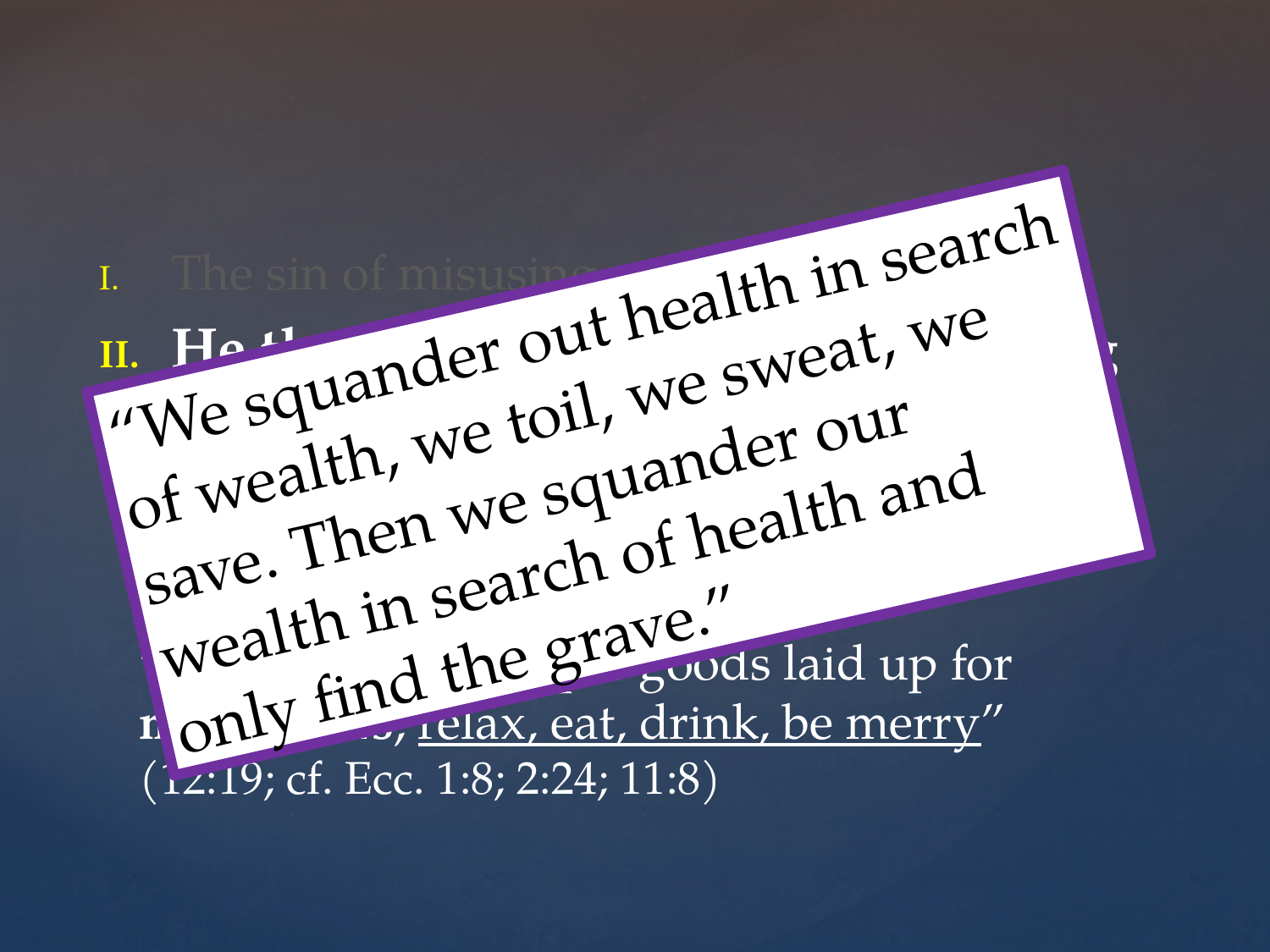

The sin of misusing wealth
He thought possessions would bring pleasure
“We squander out health in search of wealth, we toil, we sweat, we save. Then we squander our wealth in search of health and only find the grave.”
“Soul, you have ample goods laid up for many years; relax, eat, drink, be merry” (12:19; cf. Ecc. 1:8; 2:24; 11:8)